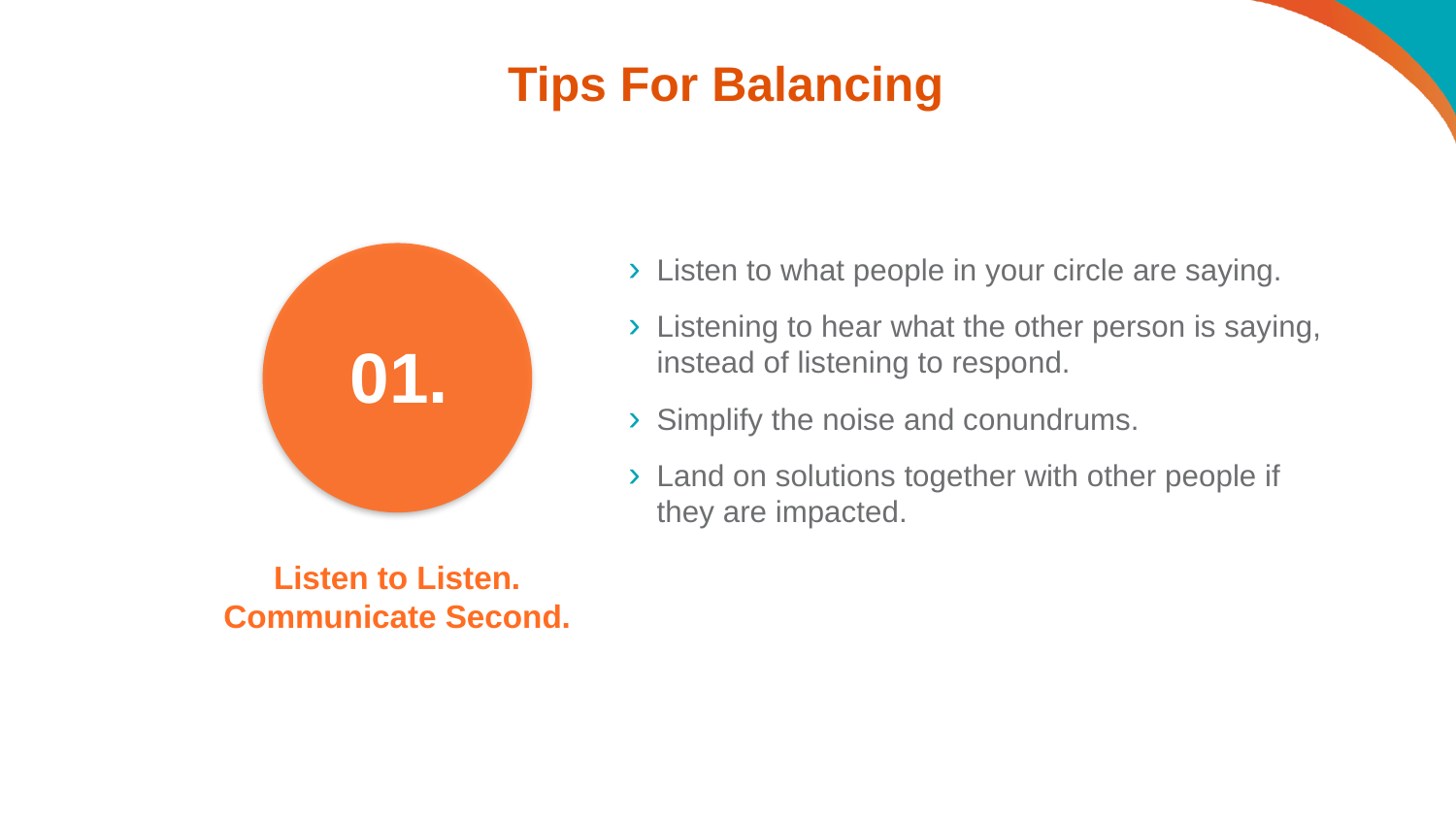

# Tips For Balancing

Listen to what people in your circle are saying.
Listening to hear what the other person is saying, instead of listening to respond.
Simplify the noise and conundrums.
Land on solutions together with other people if they are impacted.
04.
03.
01.
02.
Listen to Listen. Communicate Second.